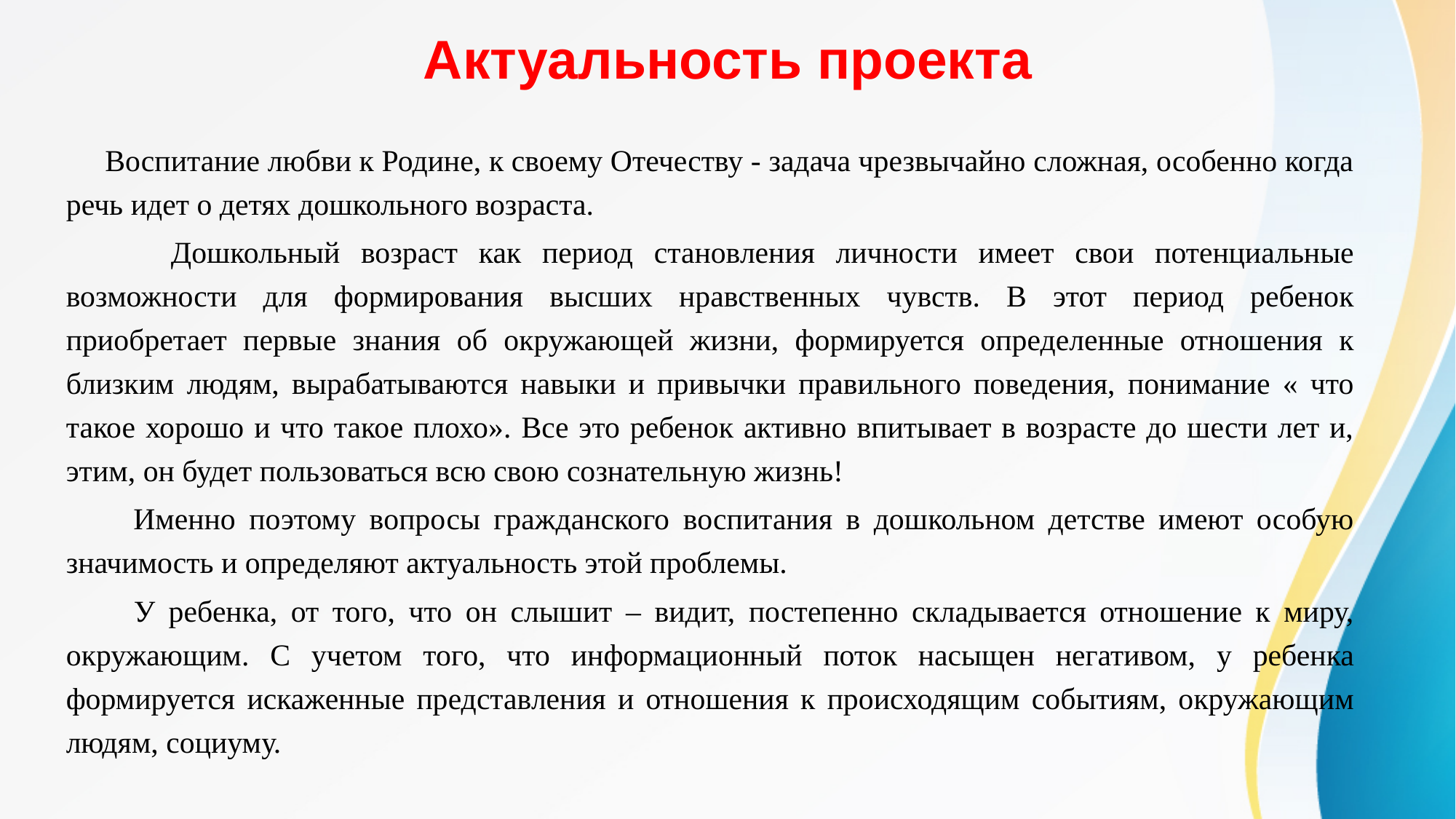

# Актуальность проекта
     Воспитание любви к Родине, к своему Отечеству - задача чрезвычайно сложная, особенно когда речь идет о детях дошкольного возраста.
     Дошкольный возраст как период становления личности имеет свои потенциальные возможности для формирования высших нравственных чувств. В этот период ребенок приобретает первые знания об окружающей жизни, формируется определенные отношения к близким людям, вырабатываются навыки и привычки правильного поведения, понимание « что такое хорошо и что такое плохо». Все это ребенок активно впитывает в возрасте до шести лет и, этим, он будет пользоваться всю свою сознательную жизнь!
     Именно поэтому вопросы гражданского воспитания в дошкольном детстве имеют особую значимость и определяют актуальность этой проблемы.
     У ребенка, от того, что он слышит – видит, постепенно складывается отношение к миру, окружающим. С учетом того, что информационный поток насыщен негативом, у ребенка формируется искаженные представления и отношения к происходящим событиям, окружающим людям, социуму.